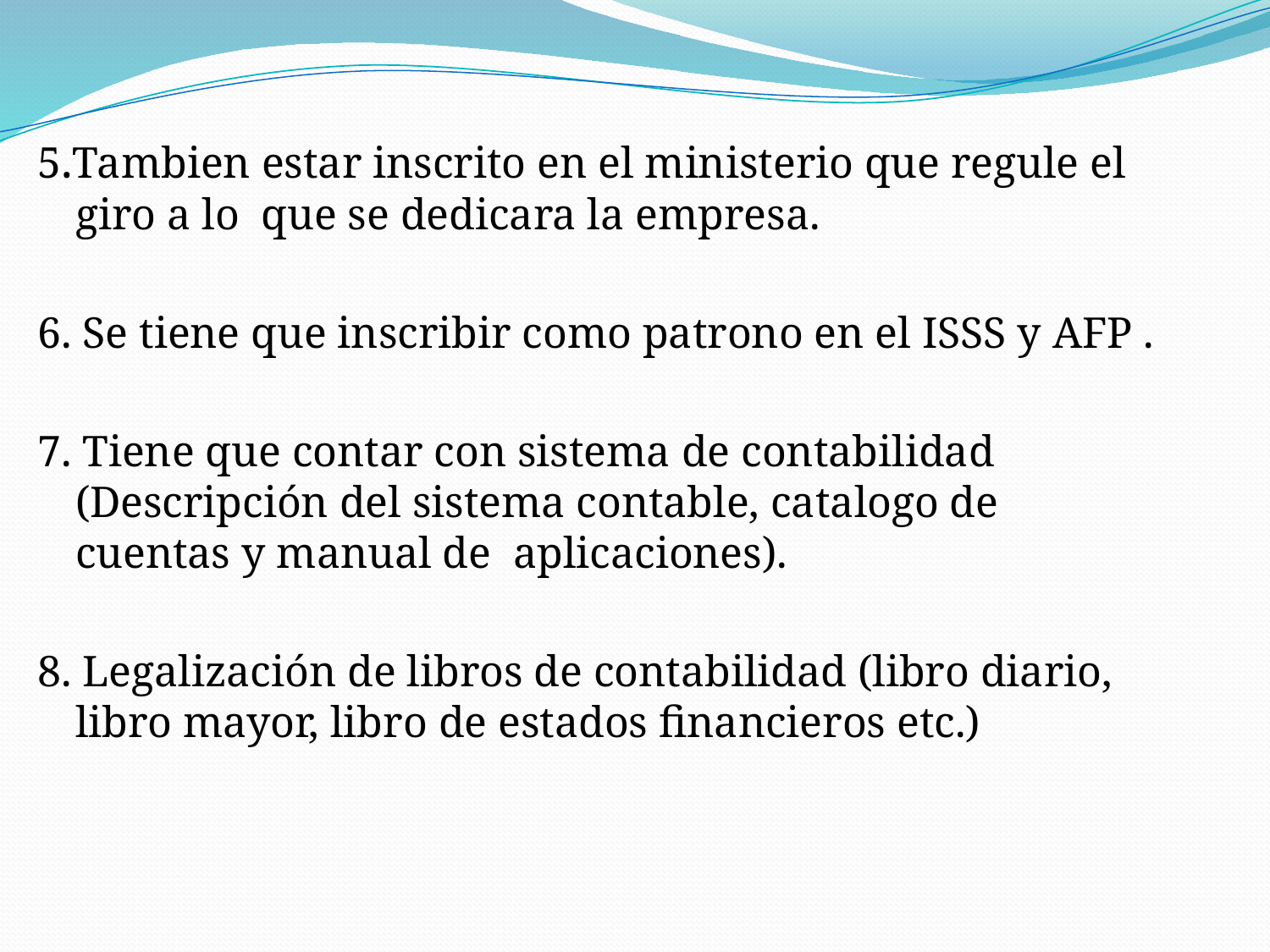

5.Tambien estar inscrito en el ministerio que regule el giro a lo  que se dedicara la empresa.

6. Se tiene que inscribir como patrono en el ISSS y AFP .

7. Tiene que contar con sistema de contabilidad (Descripción del sistema contable, catalogo de cuentas y manual de  aplicaciones).

8. Legalización de libros de contabilidad (libro diario, libro mayor, libro de estados financieros etc.)